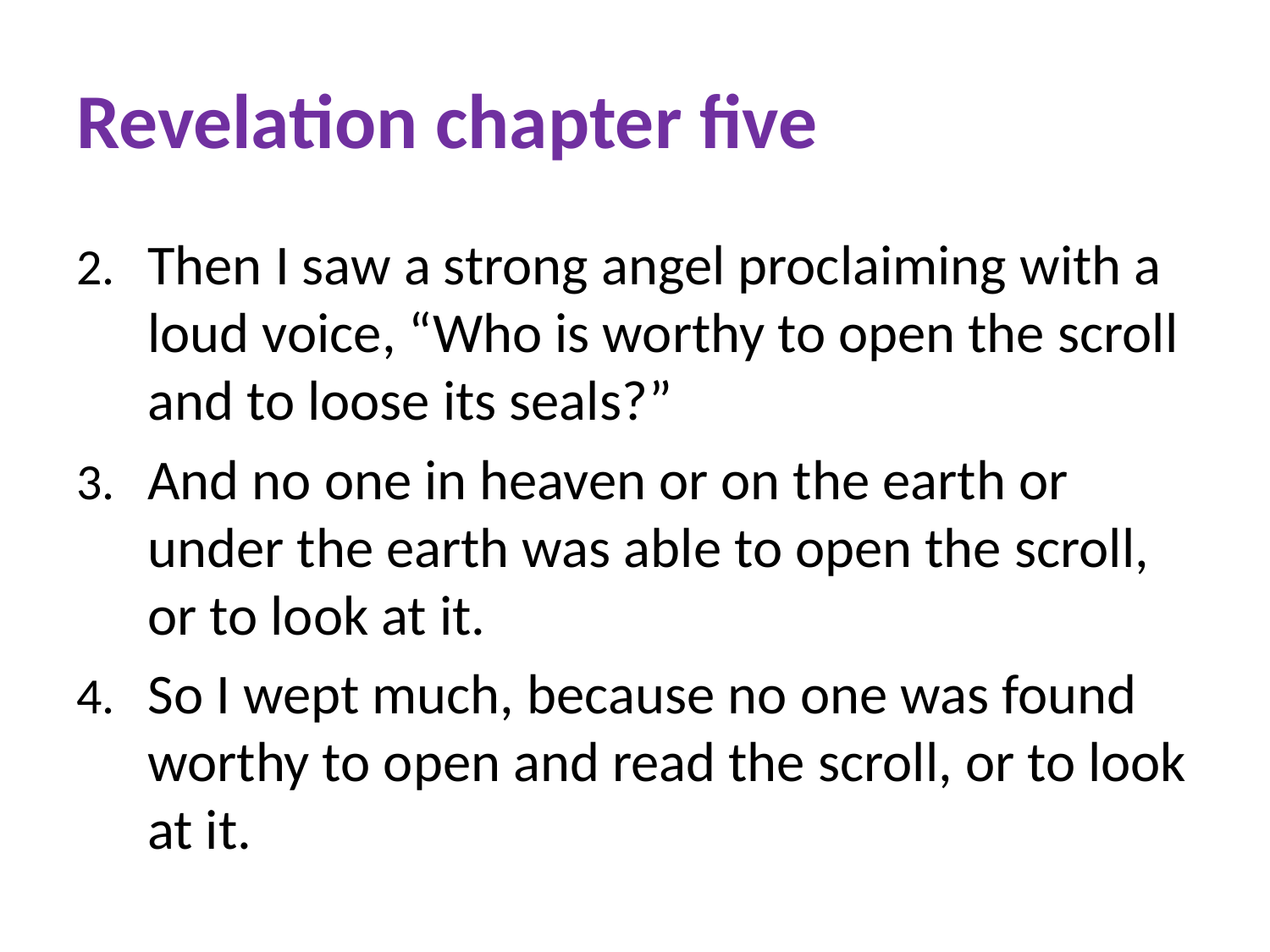

# Revelation chapter five
Then I saw a strong angel proclaiming with a loud voice, “Who is worthy to open the scroll and to loose its seals?”
And no one in heaven or on the earth or under the earth was able to open the scroll, or to look at it.
So I wept much, because no one was found worthy to open and read the scroll, or to look at it.